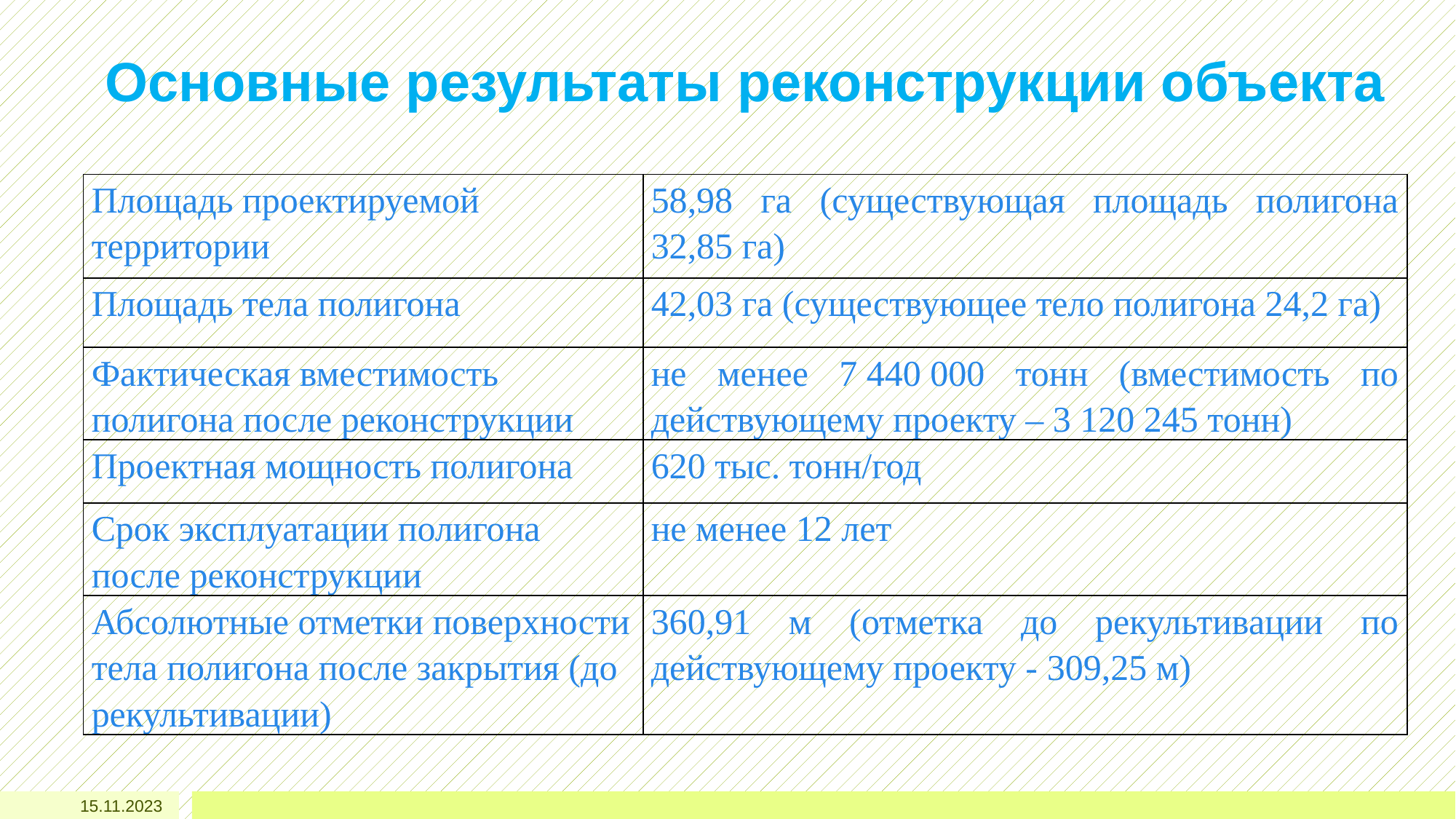

# Основные результаты реконструкции объекта
| Площадь проектируемой территории | 58,98 га (существующая площадь полигона 32,85 га) |
| --- | --- |
| Площадь тела полигона | 42,03 га (существующее тело полигона 24,2 га) |
| Фактическая вместимость полигона после реконструкции | не менее 7 440 000 тонн (вместимость по действующему проекту – 3 120 245 тонн) |
| Проектная мощность полигона | 620 тыс. тонн/год |
| Срок эксплуатации полигона после реконструкции | не менее 12 лет |
| Абсолютные отметки поверхности тела полигона после закрытия (до рекультивации) | 360,91 м (отметка до рекультивации по действующему проекту - 309,25 м) |
15.11.2023